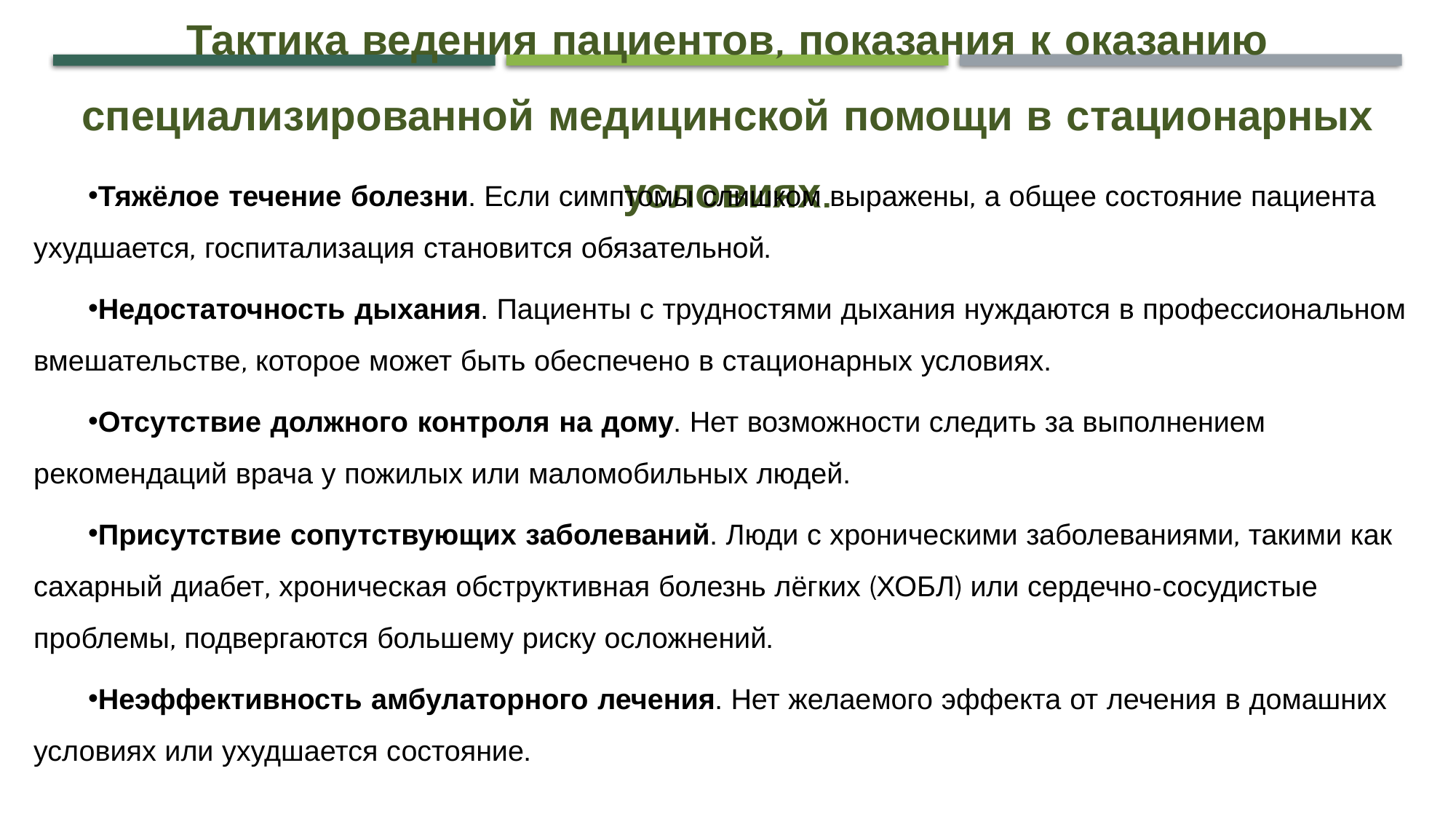

Тактика ведения пациентов, показания к оказанию специализированной медицинской помощи в стационарных условиях.
Тяжёлое течение болезни. Если симптомы слишком выражены, а общее состояние пациента ухудшается, госпитализация становится обязательной.
Недостаточность дыхания. Пациенты с трудностями дыхания нуждаются в профессиональном вмешательстве, которое может быть обеспечено в стационарных условиях.
Отсутствие должного контроля на дому. Нет возможности следить за выполнением рекомендаций врача у пожилых или маломобильных людей.
Присутствие сопутствующих заболеваний. Люди с хроническими заболеваниями, такими как сахарный диабет, хроническая обструктивная болезнь лёгких (ХОБЛ) или сердечно-сосудистые проблемы, подвергаются большему риску осложнений.
Неэффективность амбулаторного лечения. Нет желаемого эффекта от лечения в домашних условиях или ухудшается состояние.